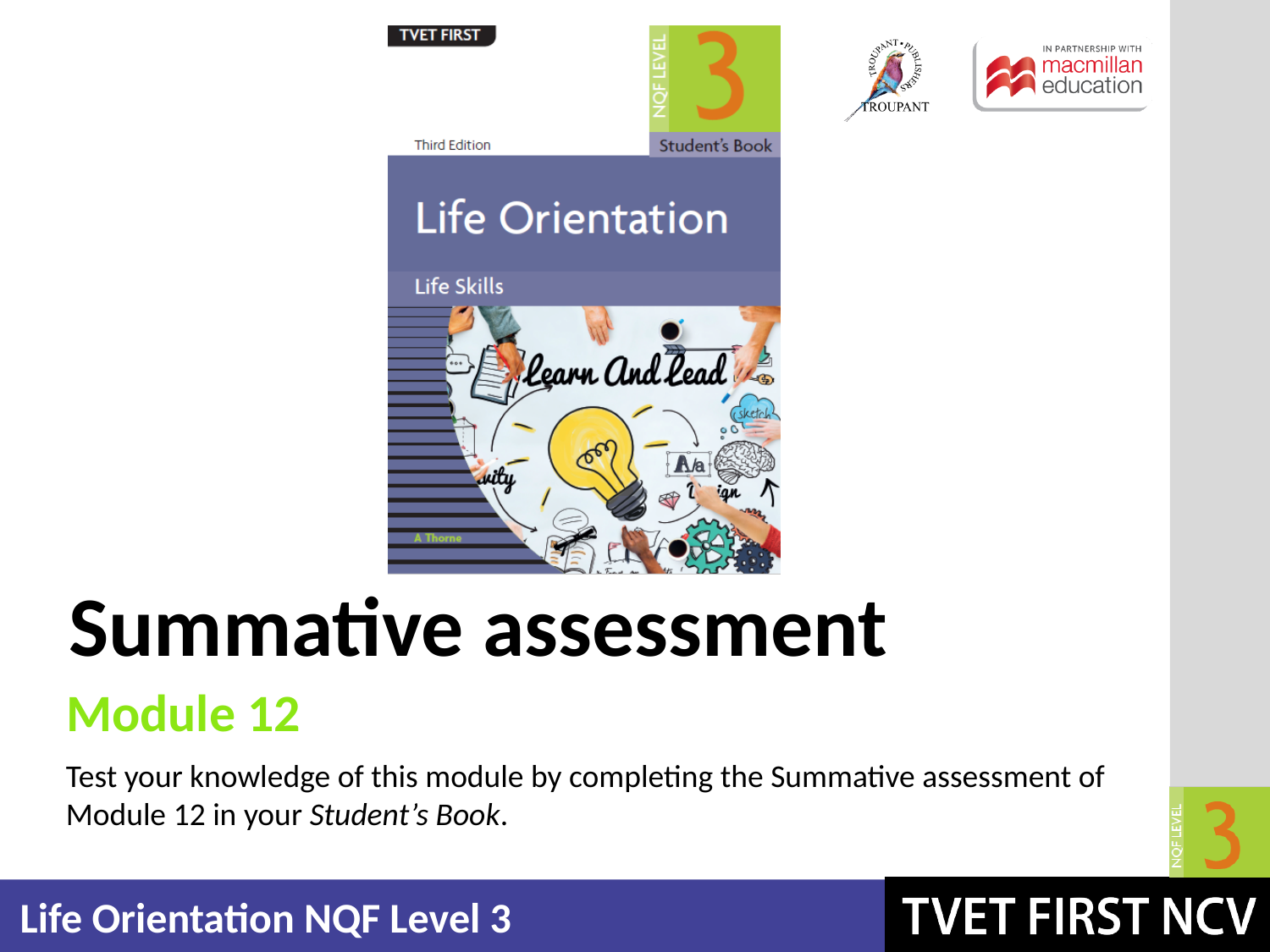

Module 12
Test your knowledge of this module by completing the Summative assessment of Module 12 in your Student’s Book.